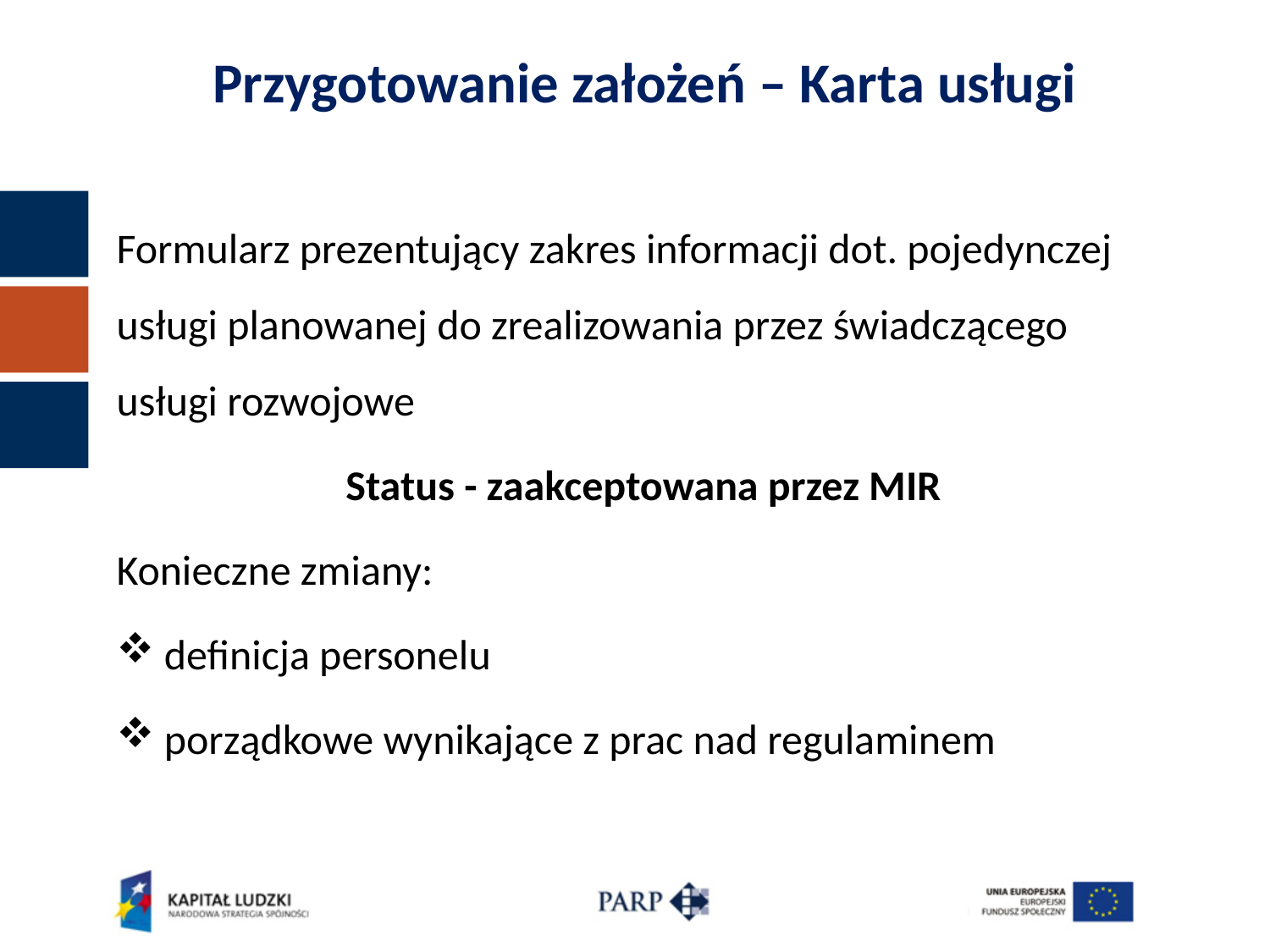

Przygotowanie założeń – Karta usługi
Formularz prezentujący zakres informacji dot. pojedynczej usługi planowanej do zrealizowania przez świadczącego usługi rozwojowe
Status - zaakceptowana przez MIR
Konieczne zmiany:
definicja personelu
porządkowe wynikające z prac nad regulaminem